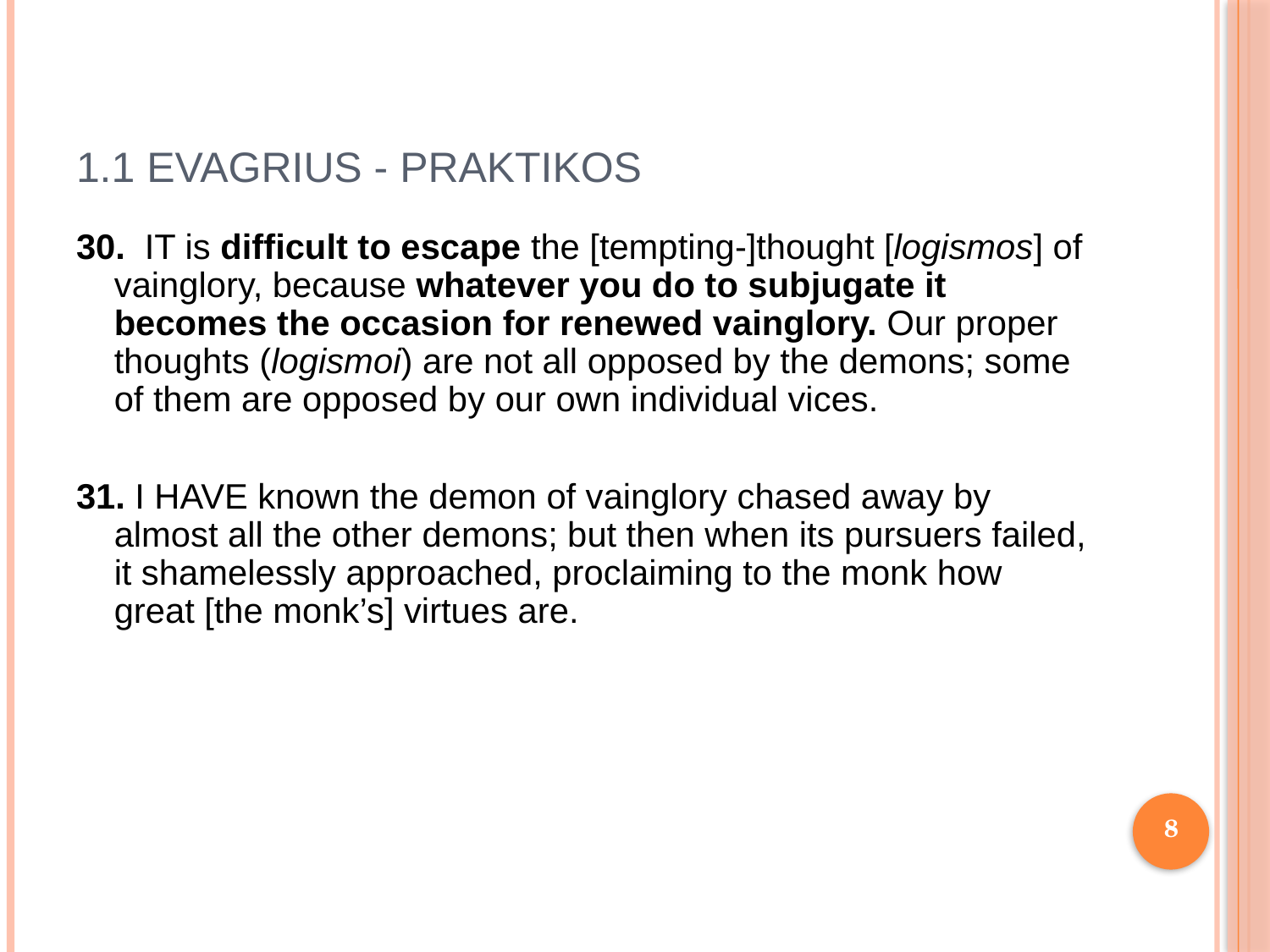

# 1.1 EVAGRIUS - PRAKTIKOS
30.  IT is difficult to escape the [tempting-]thought [logismos] of vainglory, because whatever you do to subjugate it becomes the occasion for renewed vainglory. Our proper thoughts (logismoi) are not all opposed by the demons; some of them are opposed by our own individual vices.

31. I HAVE known the demon of vainglory chased away by almost all the other demons; but then when its pursuers failed, it shamelessly approached, proclaiming to the monk how great [the monk’s] virtues are.

8